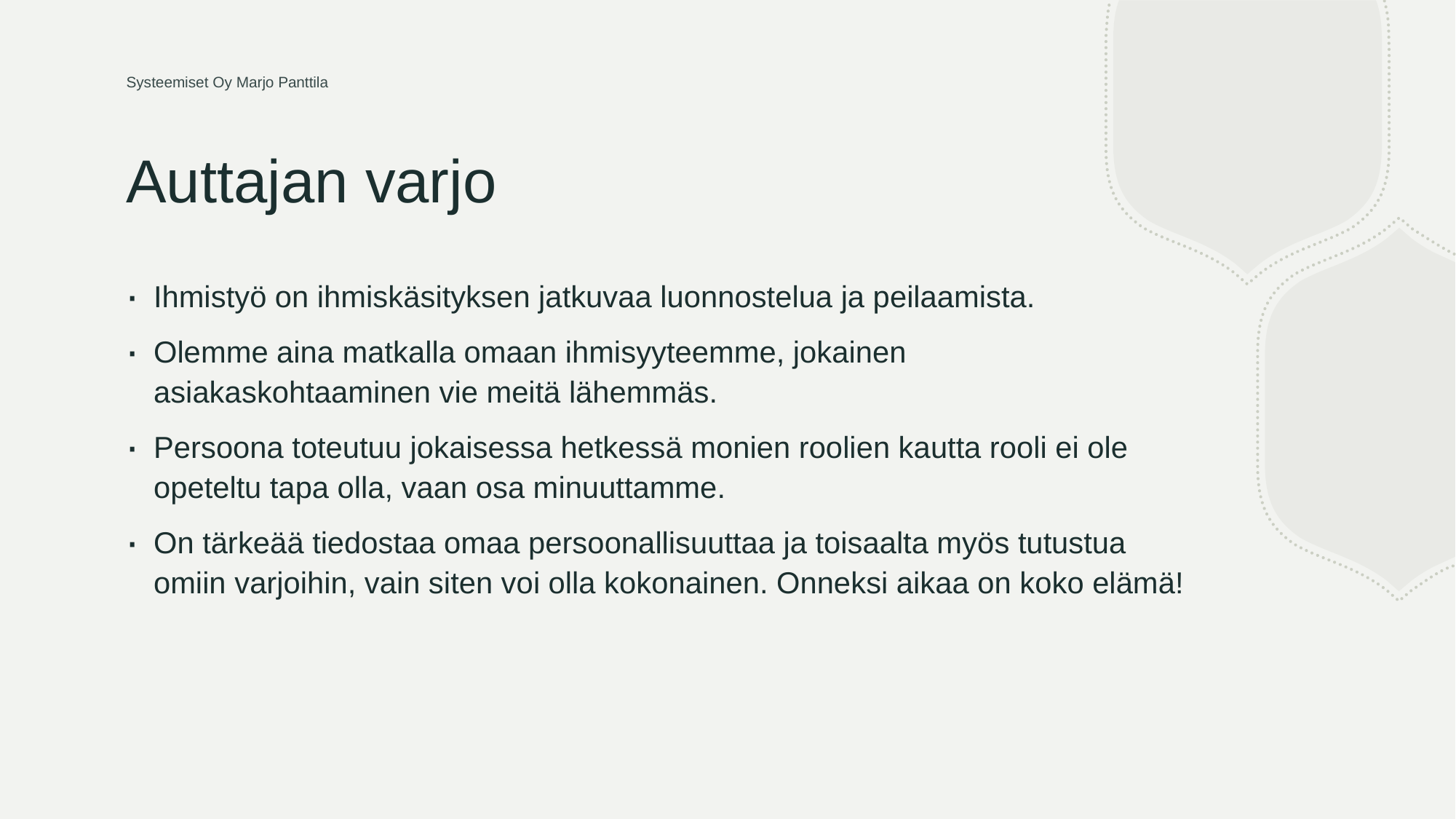

Systeemiset Oy Marjo Panttila
# Auttajan varjo
Ihmistyö on ihmiskäsityksen jatkuvaa luonnostelua ja peilaamista.
Olemme aina matkalla omaan ihmisyyteemme, jokainen asiakaskohtaaminen vie meitä lähemmäs.
Persoona toteutuu jokaisessa hetkessä monien roolien kautta rooli ei ole opeteltu tapa olla, vaan osa minuuttamme.
On tärkeää tiedostaa omaa persoonallisuuttaa ja toisaalta myös tutustua omiin varjoihin, vain siten voi olla kokonainen. Onneksi aikaa on koko elämä!